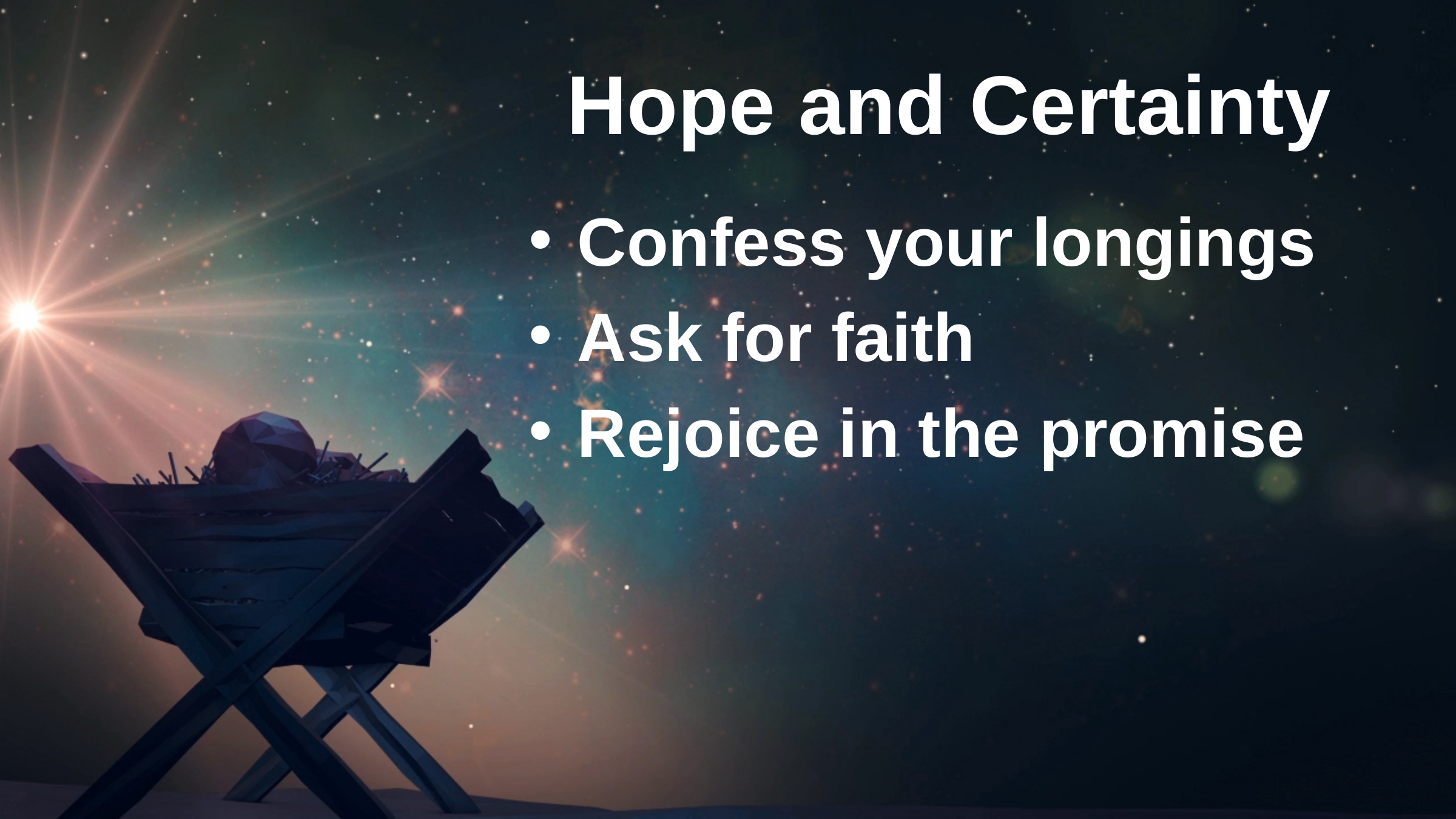

# Hope and Certainty
Confess your longings
Ask for faith
Rejoice in the promise